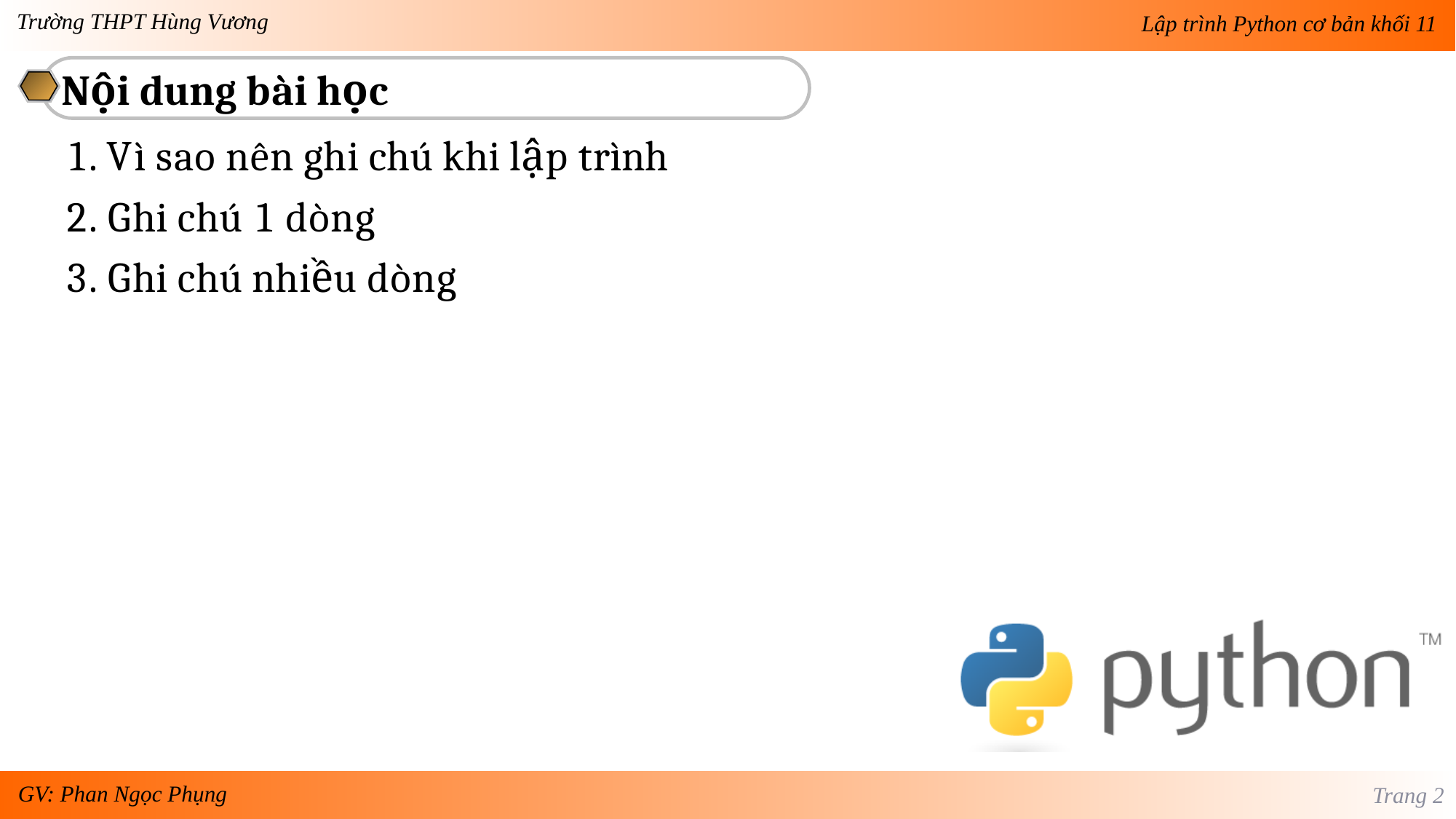

Nội dung bài học

1. Vì sao nên ghi chú khi lập trình
2. Ghi chú 1 dòng
3. Ghi chú nhiều dòng
Trang 2